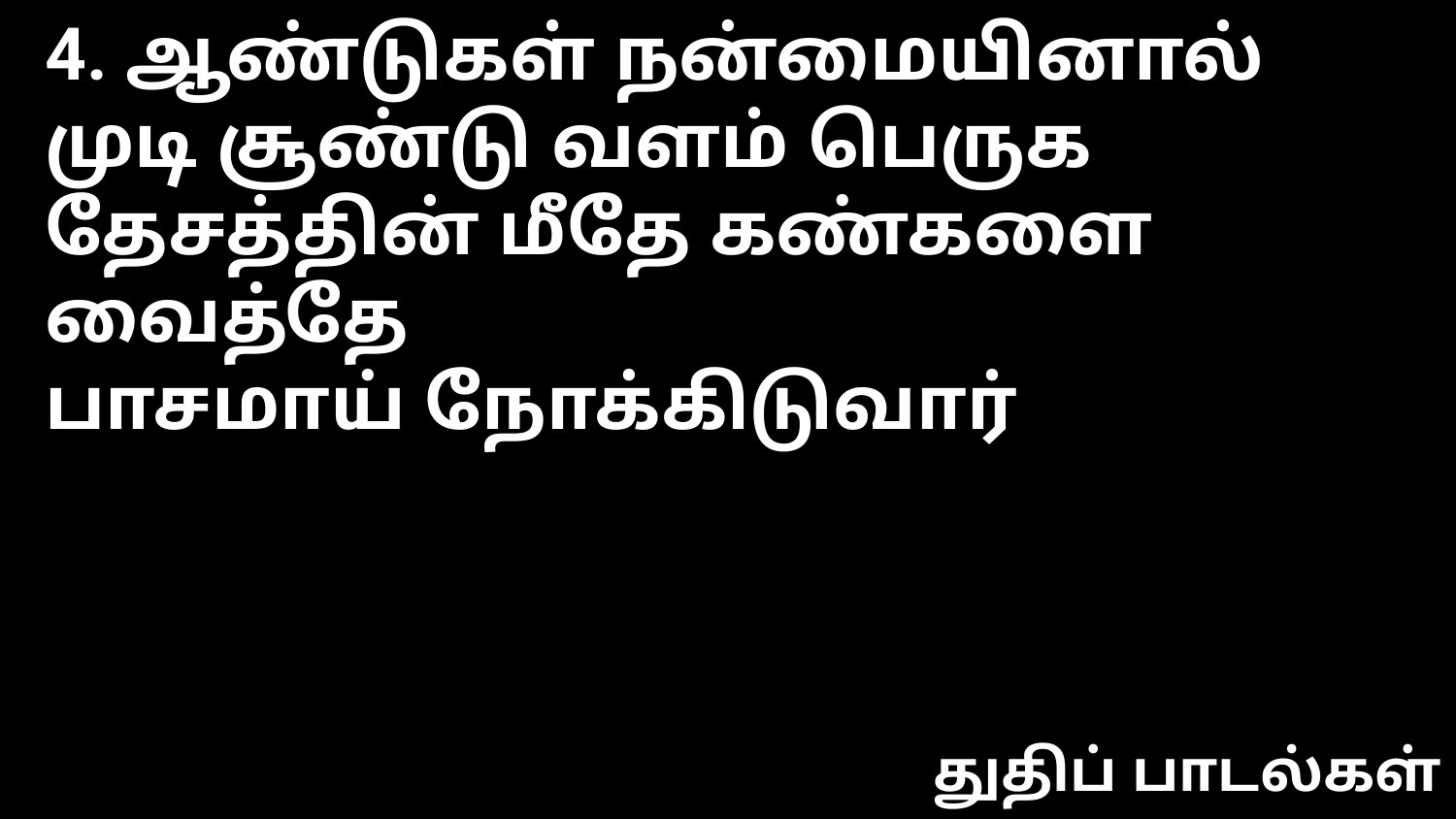

4. ஆண்டுகள் நன்மையினால்
முடி சூண்டு வளம் பெருக
தேசத்தின் மீதே கண்களை வைத்தே
பாசமாய் நோக்கிடுவார்

துதிப் பாடல்கள்